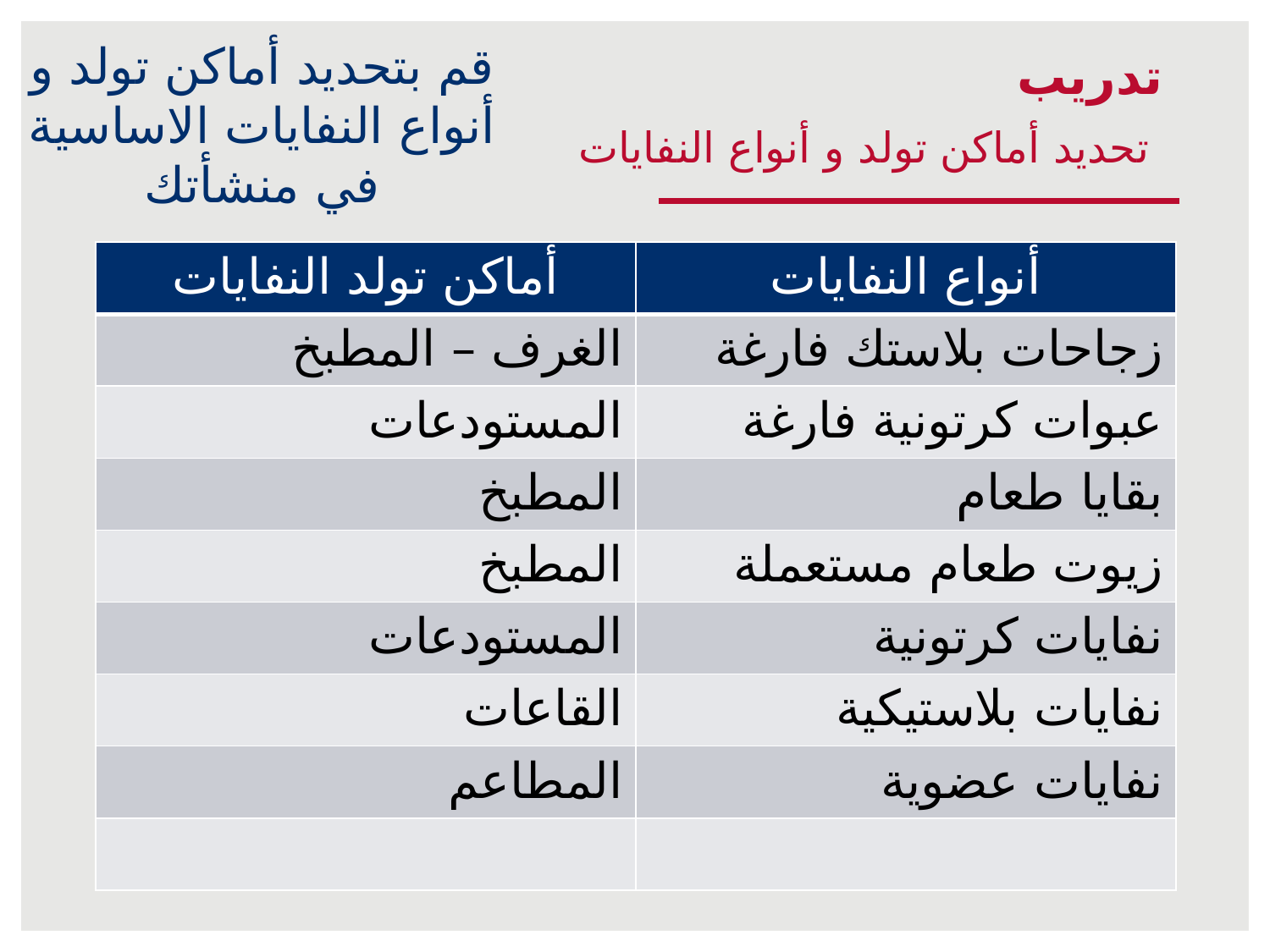

تدريب
تحديد أماكن تولد و أنواع النفايات
قم بتحديد أماكن تولد و أنواع النفايات الاساسية في منشأتك
| أماكن تولد النفايات | أنواع النفايات |
| --- | --- |
| الغرف – المطبخ | زجاحات بلاستك فارغة |
| المستودعات | عبوات كرتونية فارغة |
| المطبخ | بقايا طعام |
| المطبخ | زيوت طعام مستعملة |
| المستودعات | نفايات كرتونية |
| القاعات | نفايات بلاستيكية |
| المطاعم | نفايات عضوية |
|  |  |